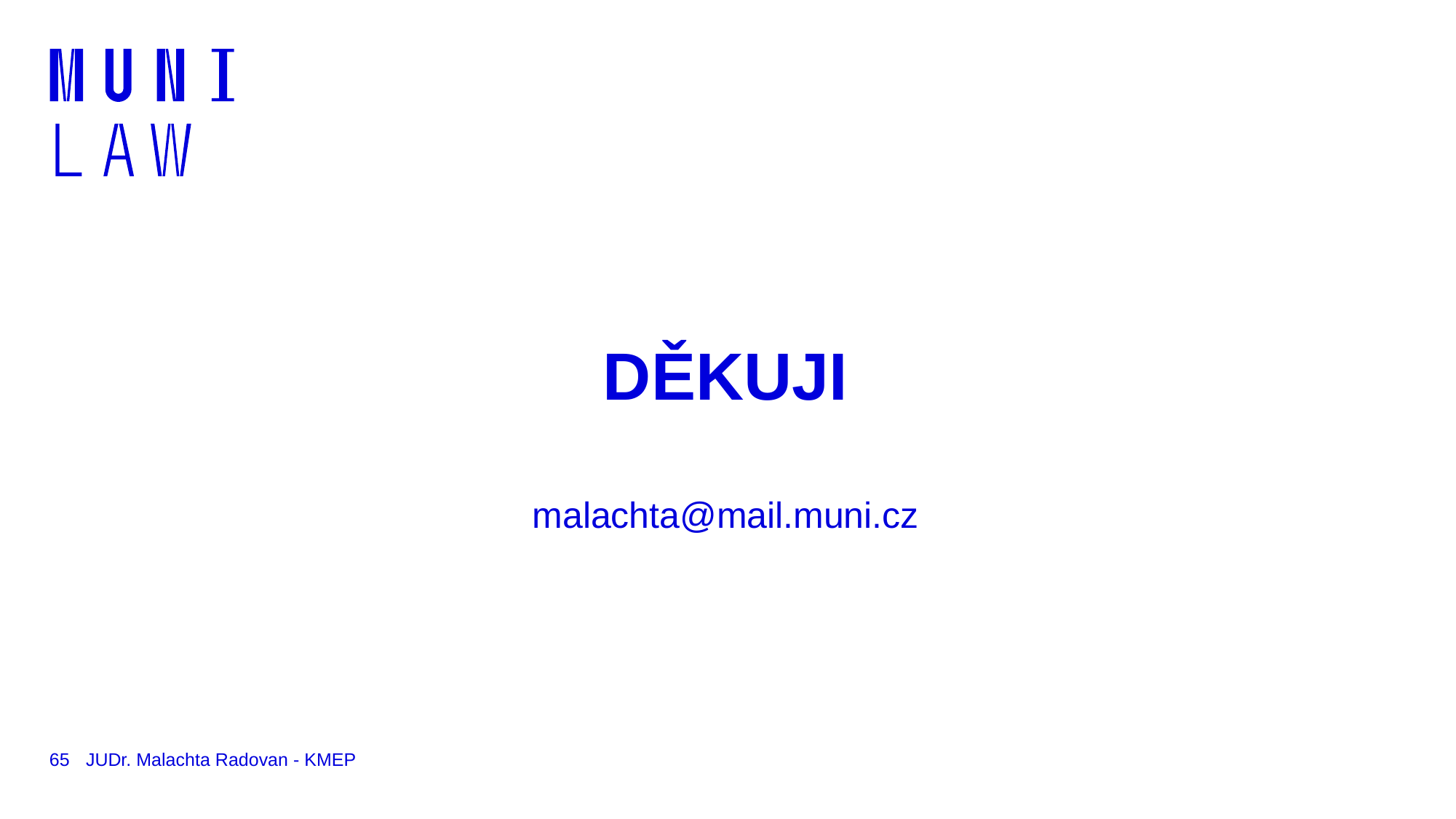

# DĚKUJI
malachta@mail.muni.cz
65
JUDr. Malachta Radovan - KMEP